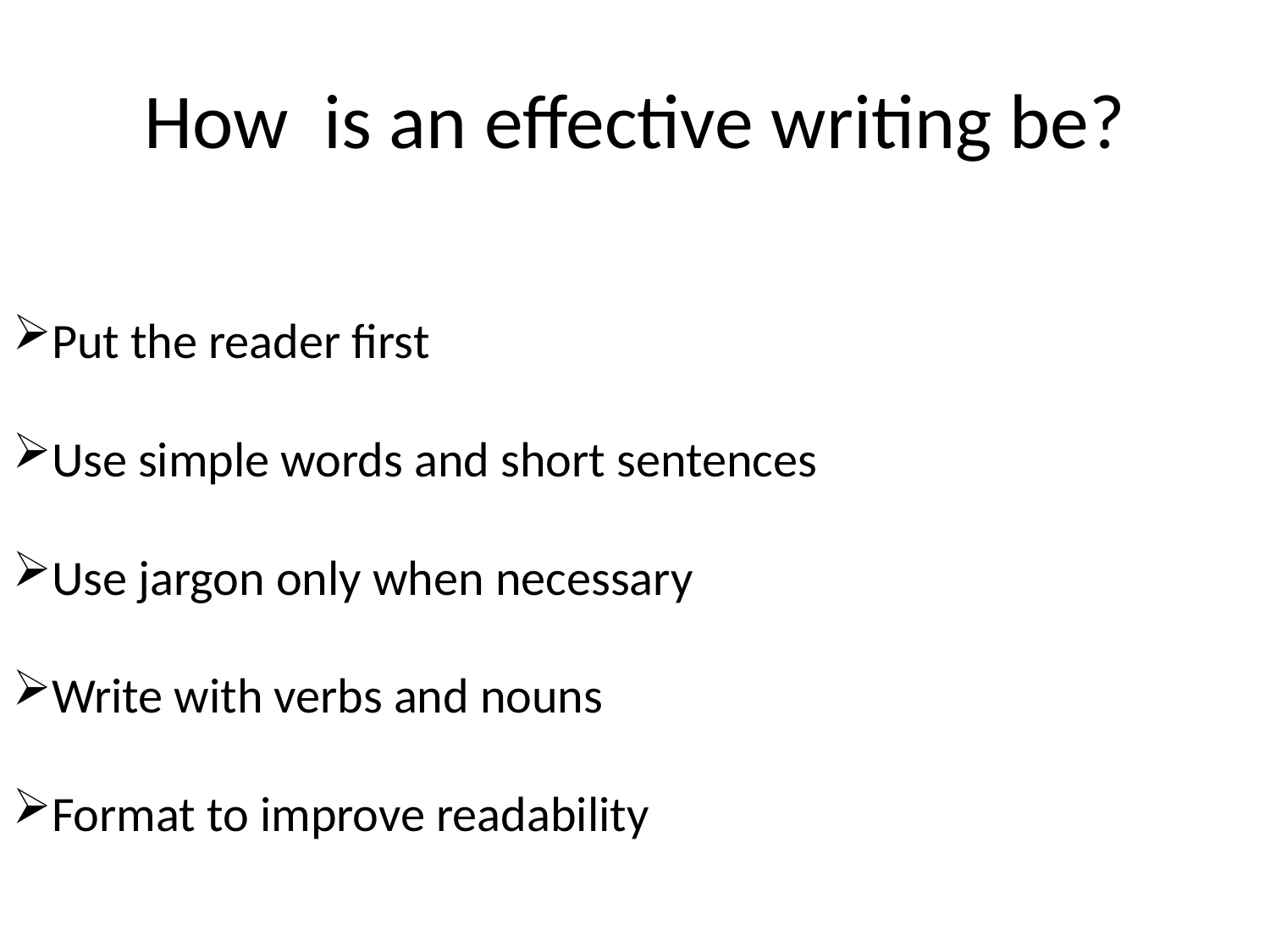

# How  is an effective writing be?
Put the reader first
Use simple words and short sentences
Use jargon only when necessary
Write with verbs and nouns
Format to improve readability